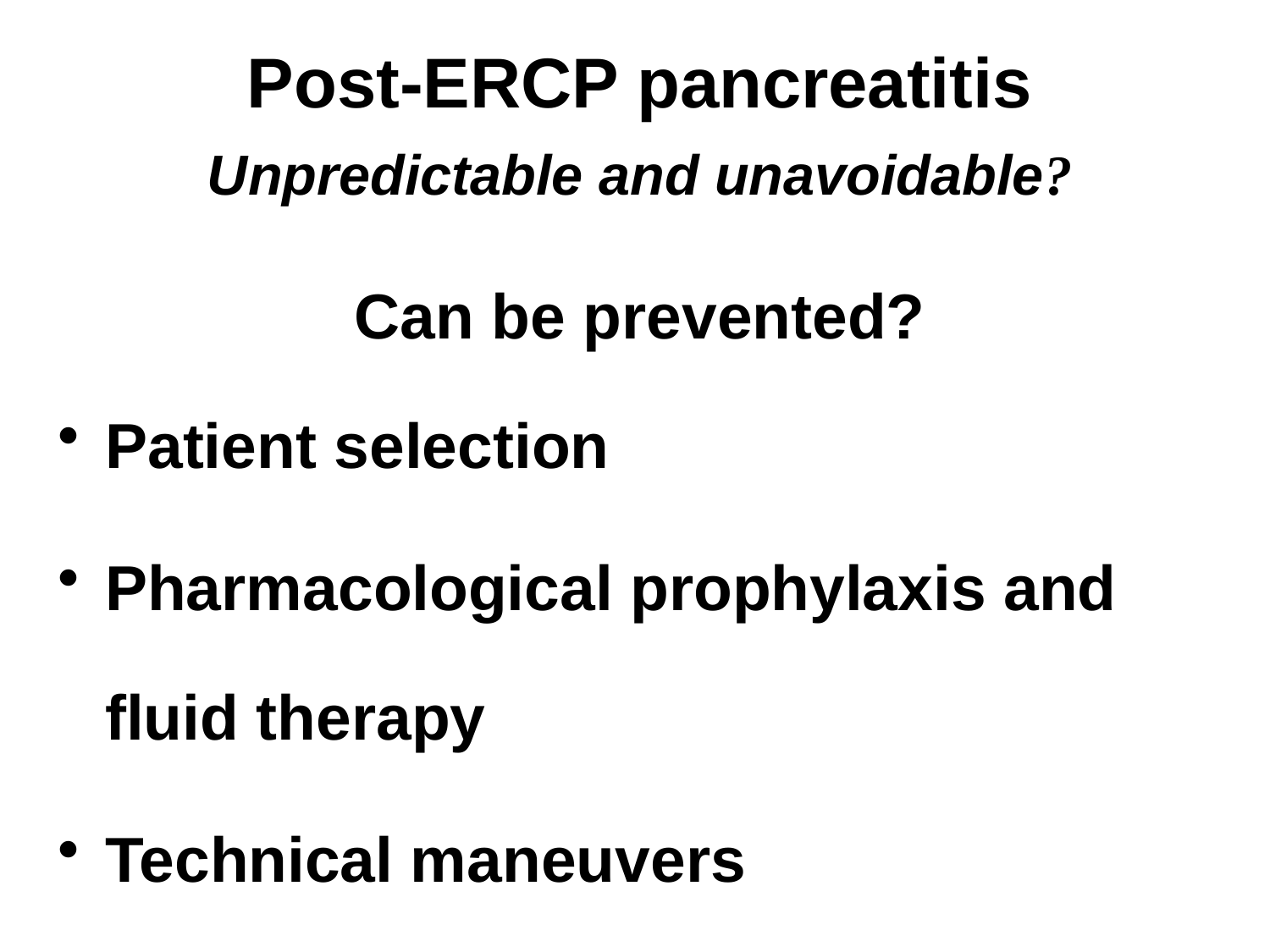

# Post-ERCP pancreatitis Unpredictable and unavoidable?
Can be prevented?
Patient selection
Pharmacological prophylaxis and fluid therapy
Technical maneuvers